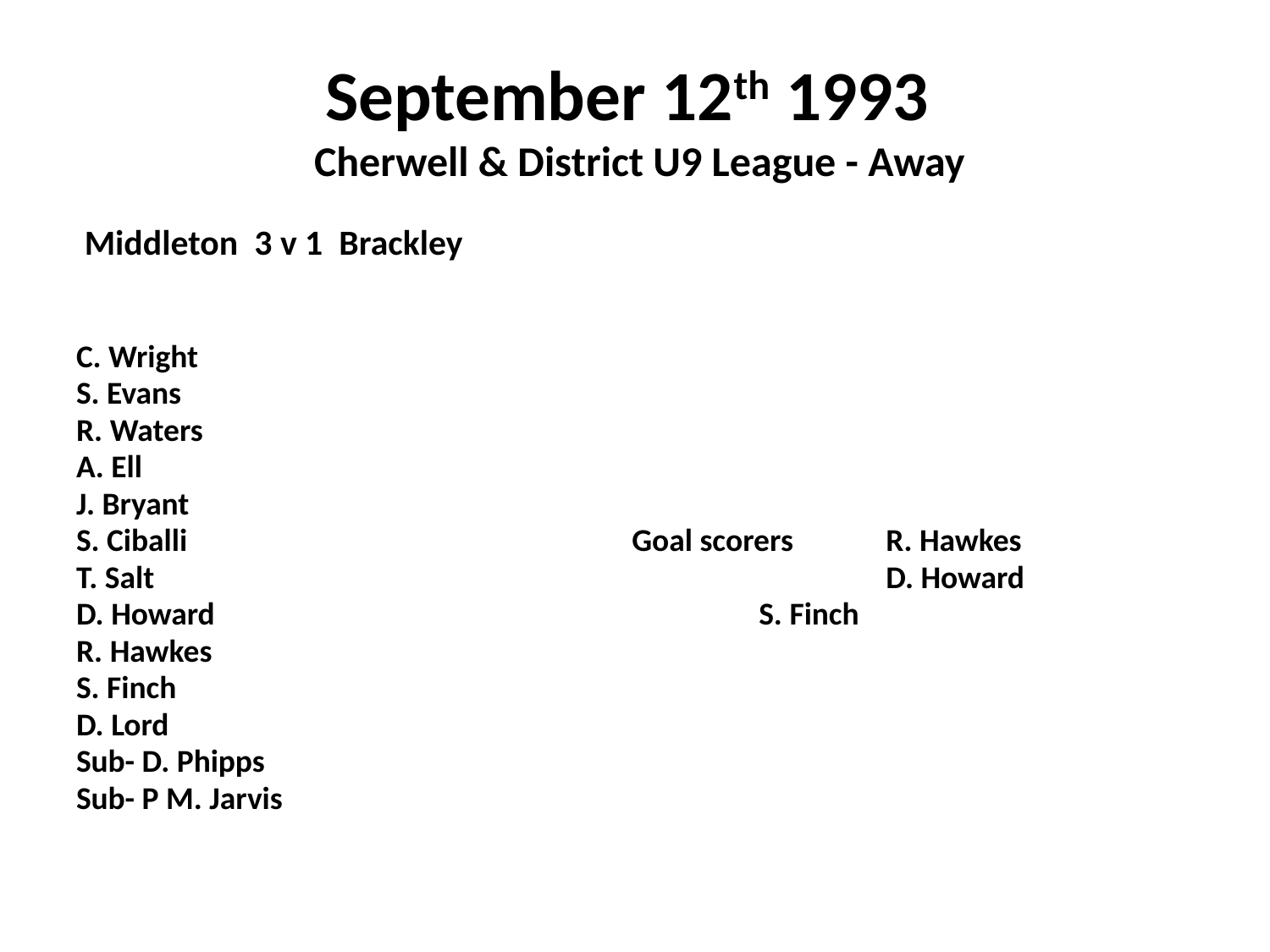

# September 12th 1993 Cherwell & District U9 League - Away
 Middleton  3 v 1  Brackley

C. Wright
S. Evans
R. Waters
A. Ell
J. Bryant
S. Ciballi				Goal scorers	R. Hawkes
T. Salt					  	D. Howard
D. Howard					S. Finch
R. Hawkes
S. Finch
D. Lord
Sub- D. Phipps
Sub- P M. Jarvis